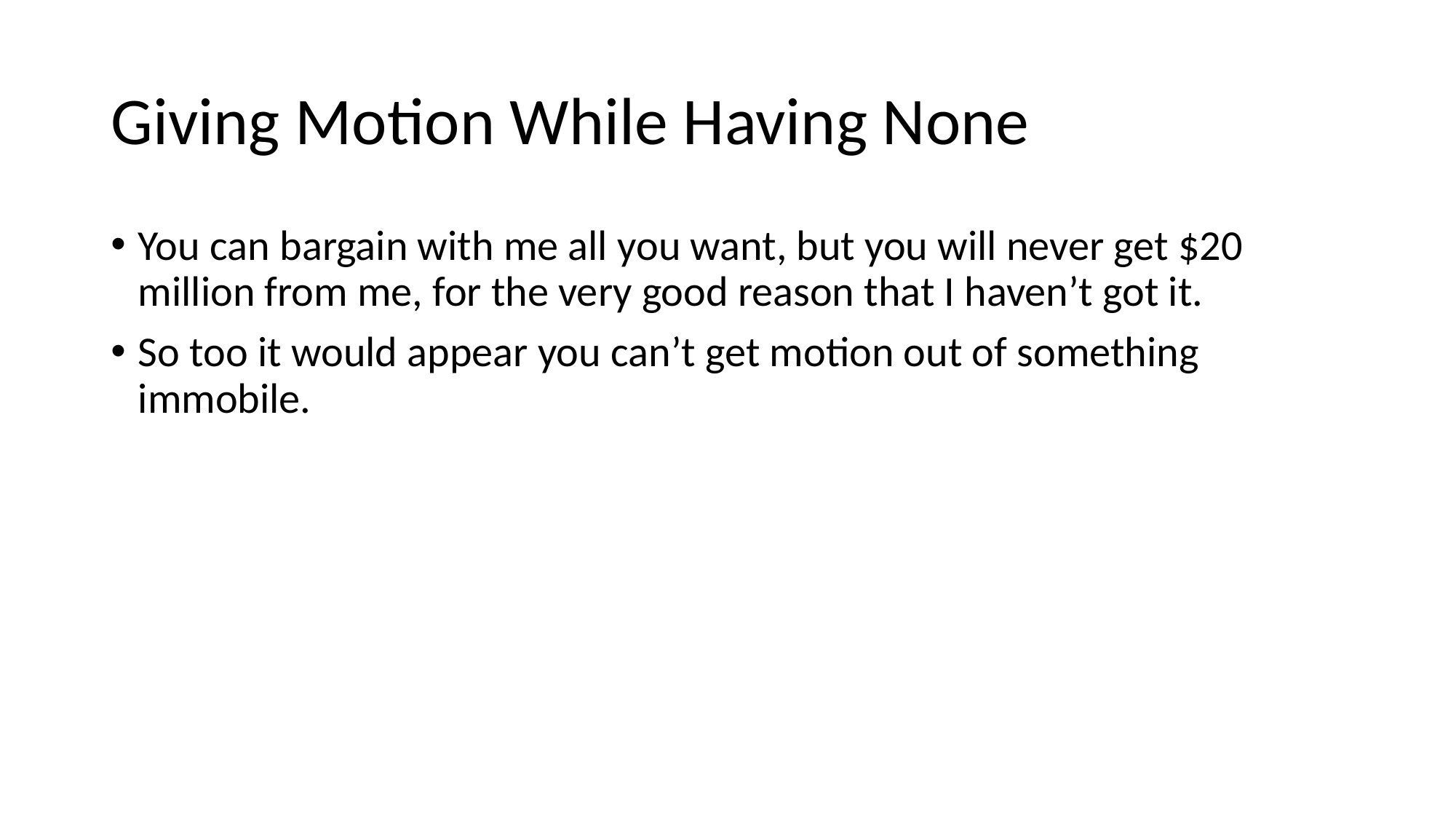

# Giving Motion While Having None
You can bargain with me all you want, but you will never get $20 million from me, for the very good reason that I haven’t got it.
So too it would appear you can’t get motion out of something immobile.